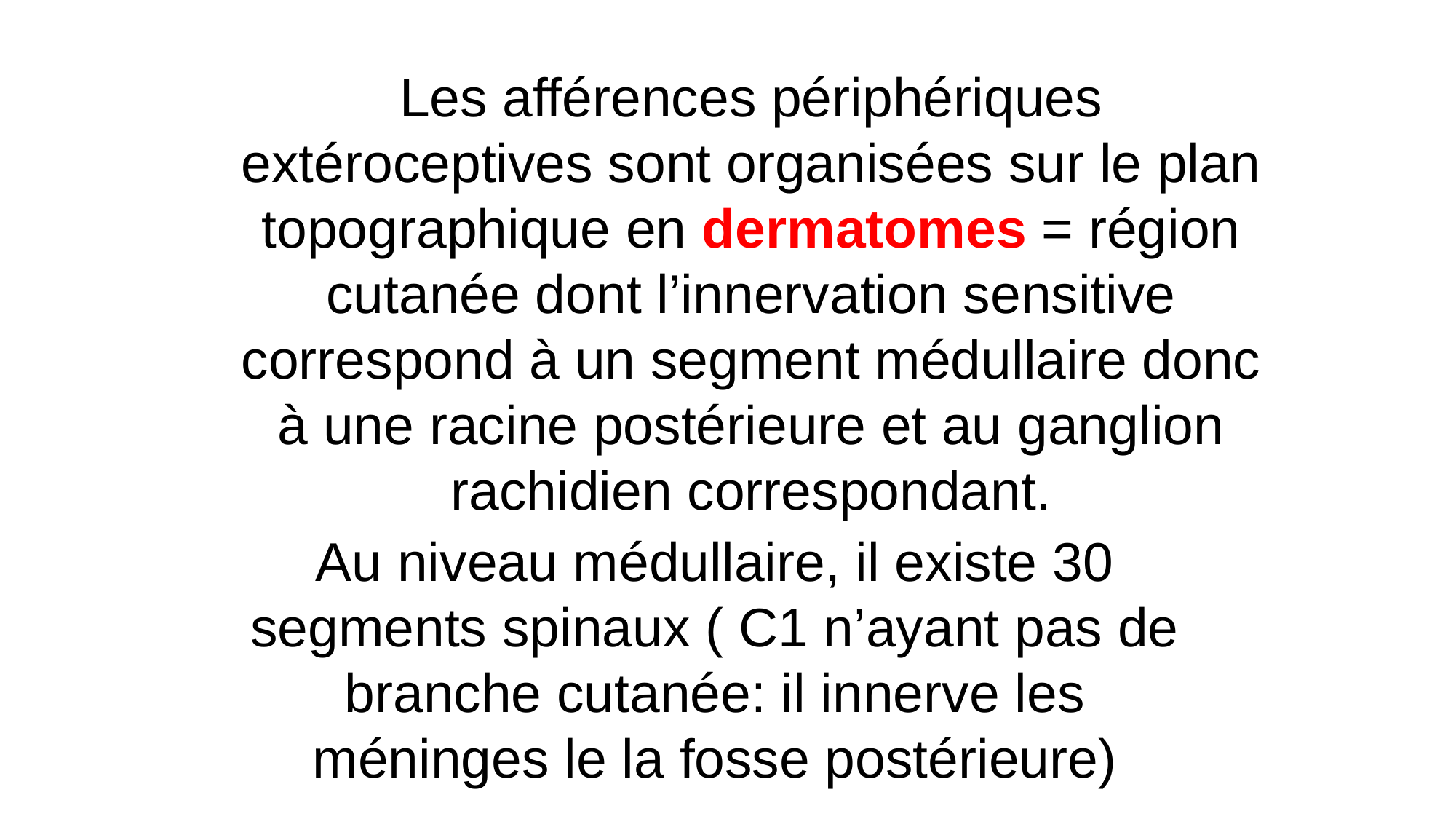

Les afférences périphériques extéroceptives sont organisées sur le plan topographique en dermatomes = région cutanée dont l’innervation sensitive correspond à un segment médullaire donc à une racine postérieure et au ganglion rachidien correspondant.

Au niveau médullaire, il existe 30 segments spinaux ( C1 n’ayant pas de branche cutanée: il innerve les méninges le la fosse postérieure)